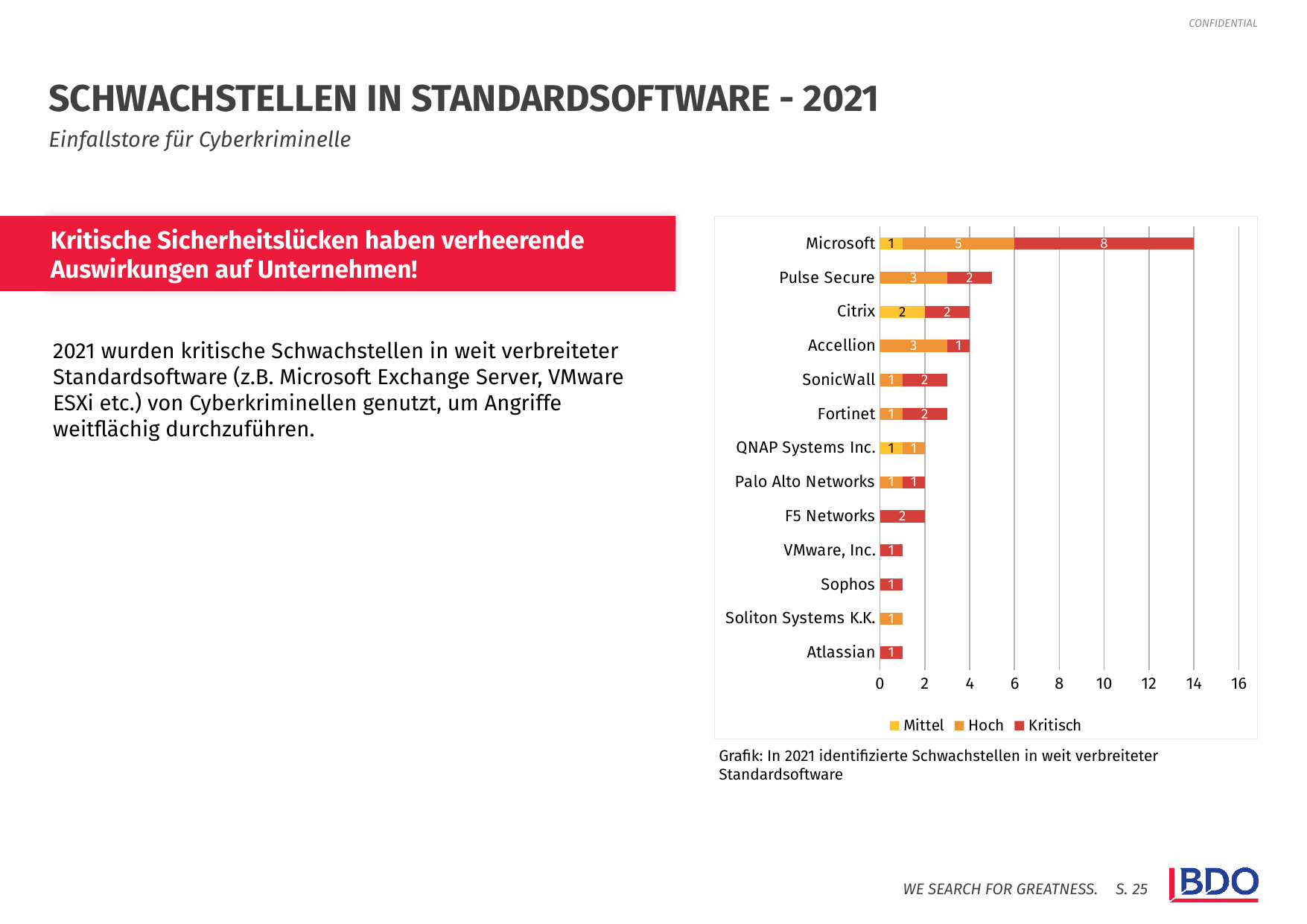

# Schwachstellen in Standardsoftware - 2021
Einfallstore für Cyberkriminelle

### Chart

| Category | Mittel | Hoch | Kritisch |
|---|---|---|---|
| Atlassian | None | None | 1.0 |
| Soliton Systems K.K. | None | 1.0 | None |
| Sophos | None | None | 1.0 |
| VMware, Inc. | None | None | 1.0 |
| F5 Networks | None | None | 2.0 |
| Palo Alto Networks | None | 1.0 | 1.0 |
| QNAP Systems Inc. | 1.0 | 1.0 | None |
| Fortinet | None | 1.0 | 2.0 |
| SonicWall | None | 1.0 | 2.0 |
| Accellion | None | 3.0 | 1.0 |
| Citrix | 2.0 | None | 2.0 |
| Pulse Secure | None | 3.0 | 2.0 |
| Microsoft | 1.0 | 5.0 | 8.0 |
Kritische Sicherheitslücken haben verheerende Auswirkungen auf Unternehmen!
2021 wurden kritische Schwachstellen in weit verbreiteter Standardsoftware (z.B. Microsoft Exchange Server, VMware ESXi etc.) von Cyberkriminellen genutzt, um Angriffe weitflächig durchzuführen.

Grafik: In 2021 identifizierte Schwachstellen in weit verbreiteter Standardsoftware